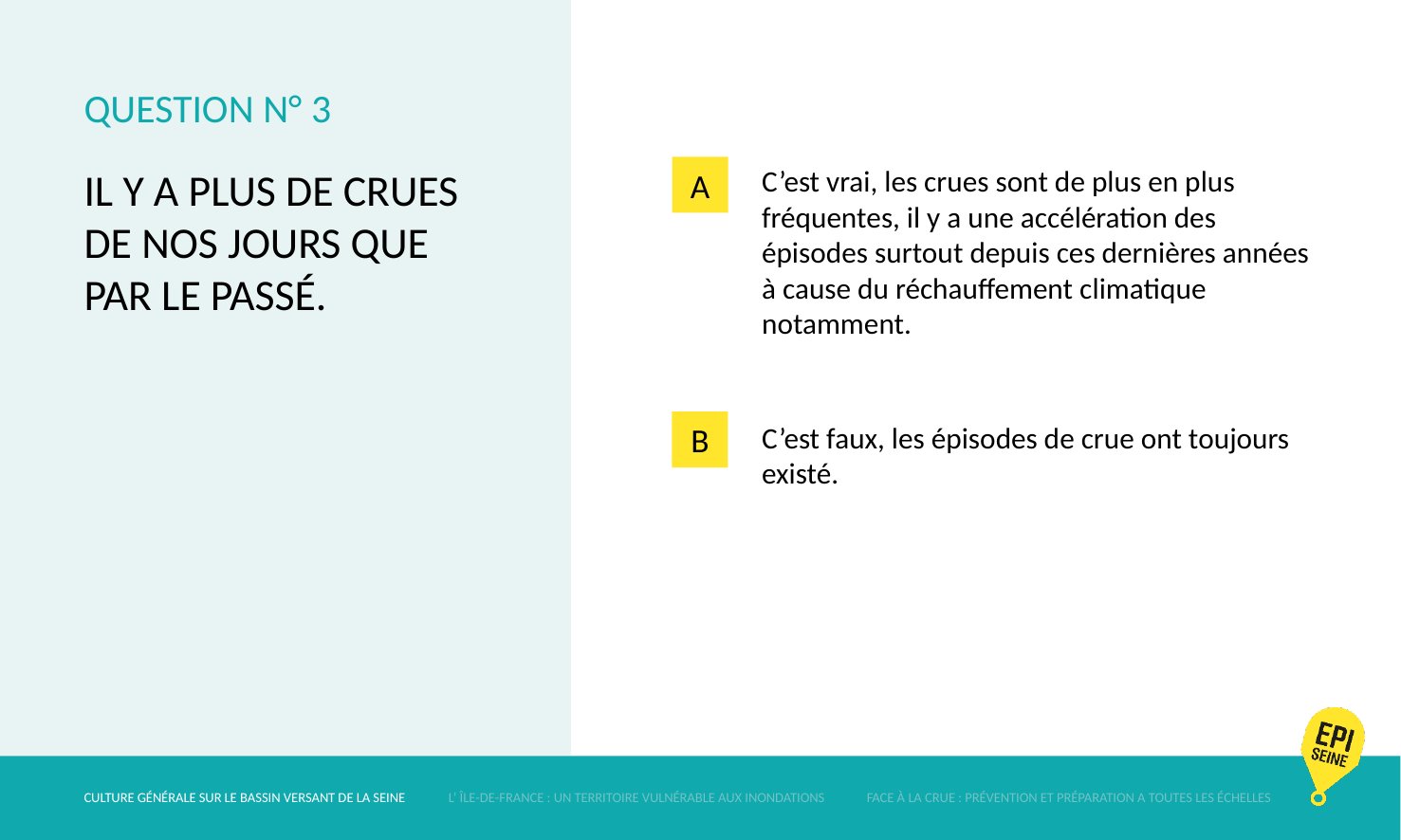

# QUESTION N° 3
A
IL Y A PLUS DE CRUES DE NOS JOURS QUE
PAR LE PASSÉ.
C’est vrai, les crues sont de plus en plus fréquentes, il y a une accélération des épisodes surtout depuis ces dernières années à cause du réchauffement climatique notamment.
C’est faux, les épisodes de crue ont toujours existé.
B
CULTURE GÉNÉRALE SUR LE BASSIN VERSANT DE LA SEINE